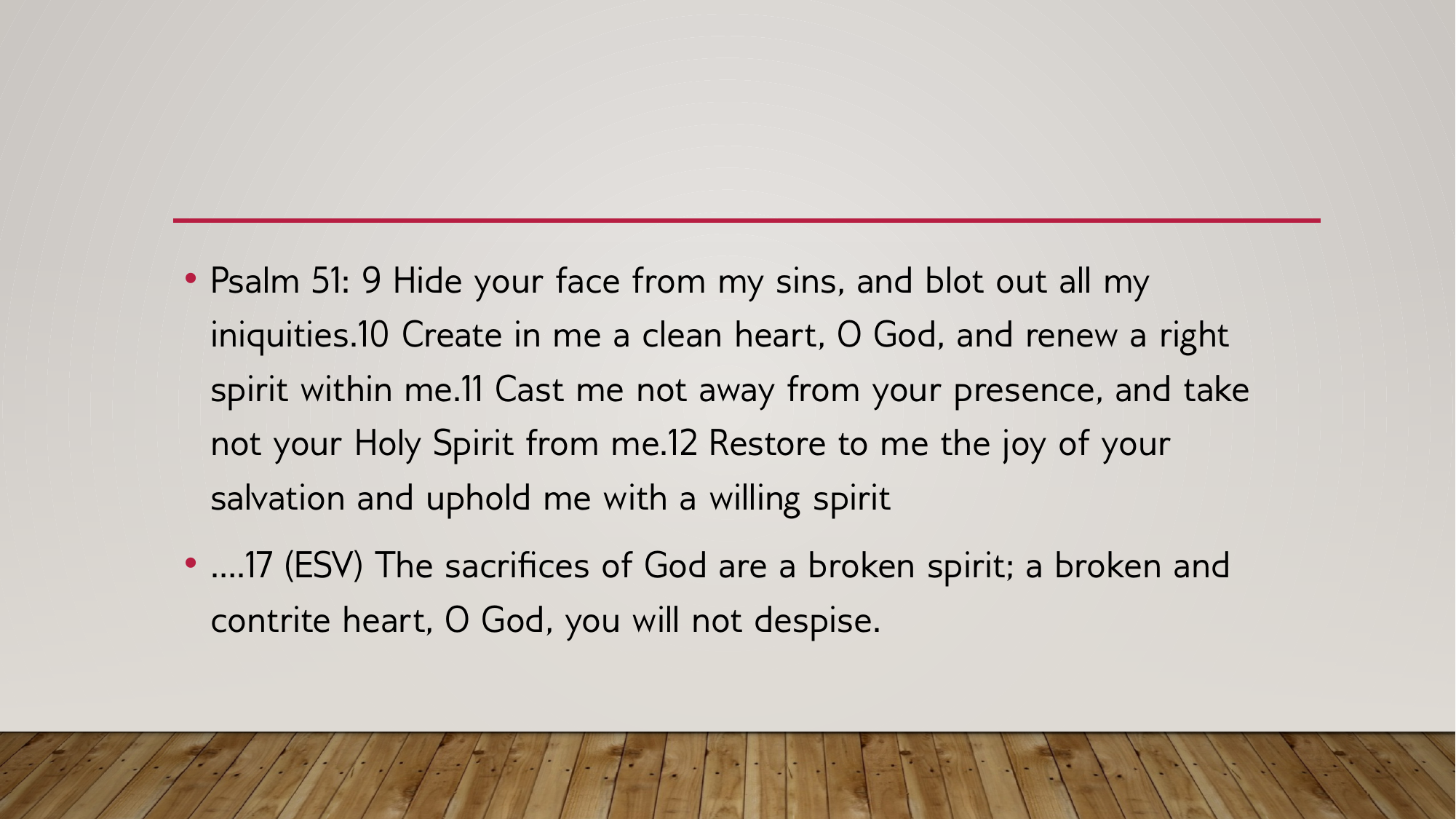

#
Psalm 51: 9 Hide your face from my sins, and blot out all my iniquities.10 Create in me a clean heart, O God, and renew a right spirit within me.11 Cast me not away from your presence, and take not your Holy Spirit from me.12 Restore to me the joy of your salvation and uphold me with a willing spirit
….17 (ESV) The sacrifices of God are a broken spirit; a broken and contrite heart, O God, you will not despise.